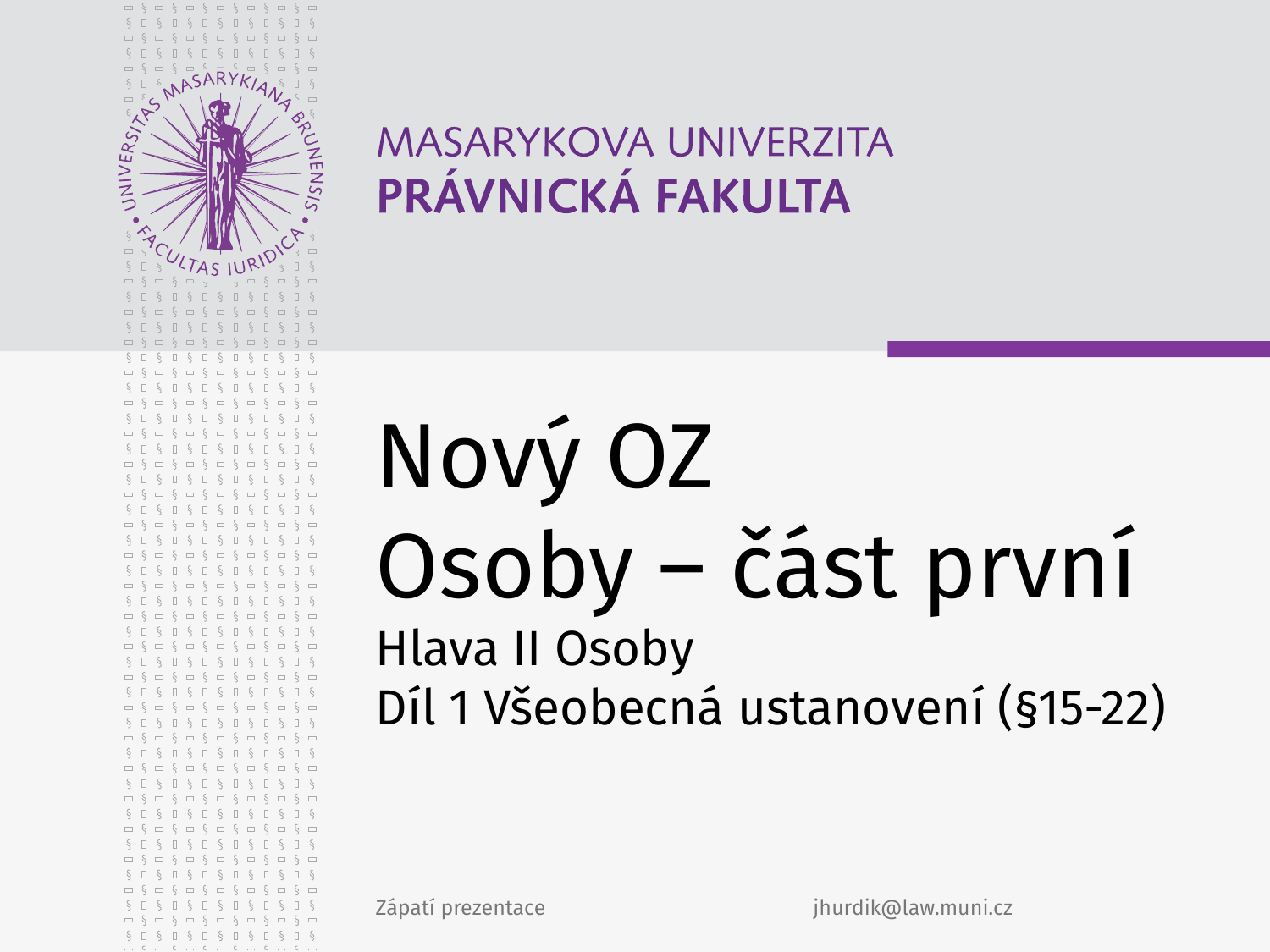

# Nový OZ Osoby – část první Hlava II Osoby Díl 1 Všeobecná ustanovení (§15-22)
Zápatí prezentace                                               jhurdik@law.muni.cz